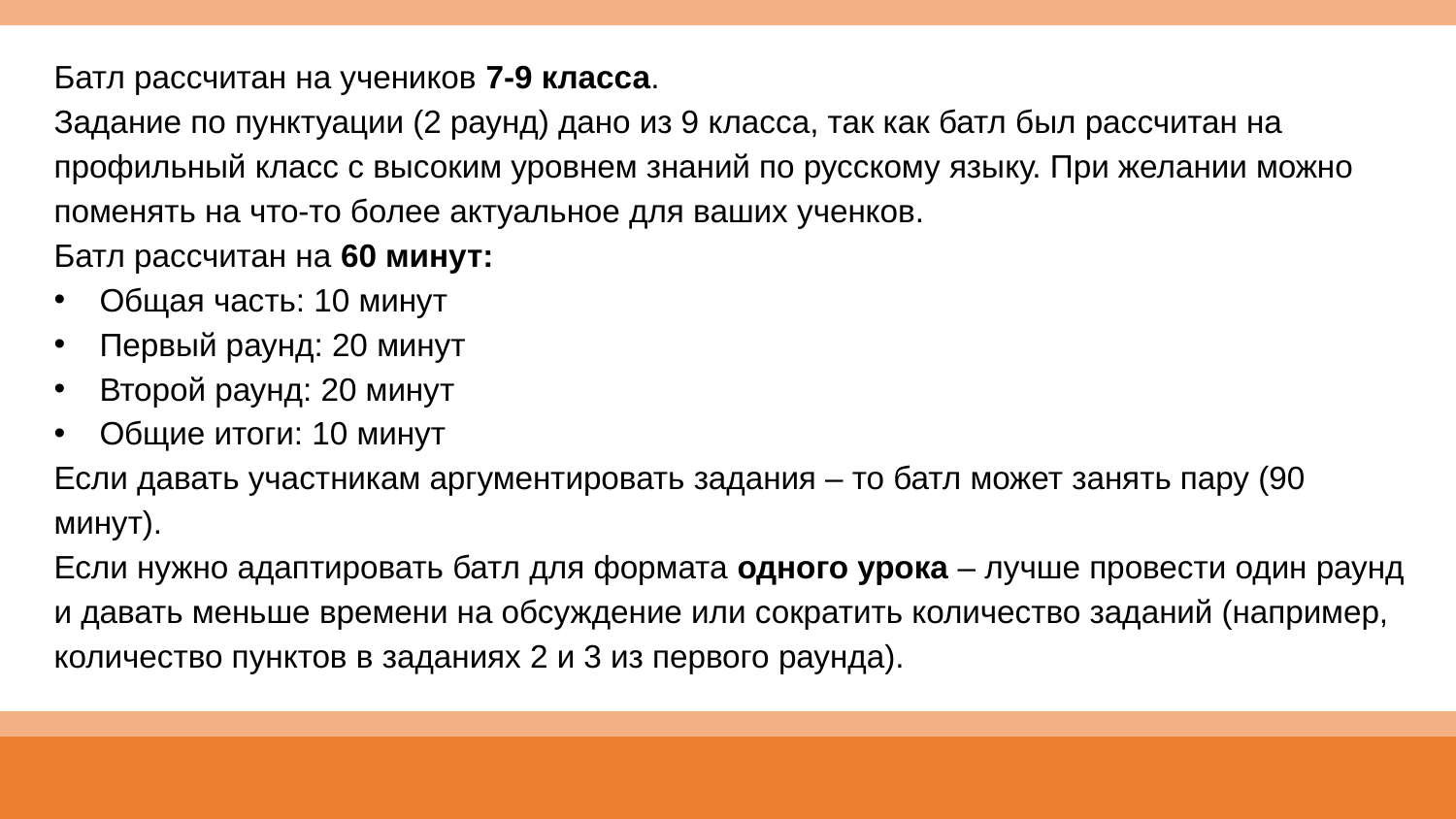

Батл рассчитан на учеников 7-9 класса.
Задание по пунктуации (2 раунд) дано из 9 класса, так как батл был рассчитан на профильный класс с высоким уровнем знаний по русскому языку. При желании можно поменять на что-то более актуальное для ваших ученков.
Батл рассчитан на 60 минут:
Общая часть: 10 минут
Первый раунд: 20 минут
Второй раунд: 20 минут
Общие итоги: 10 минут
Если давать участникам аргументировать задания – то батл может занять пару (90 минут).
Если нужно адаптировать батл для формата одного урока – лучше провести один раунд и давать меньше времени на обсуждение или сократить количество заданий (например, количество пунктов в заданиях 2 и 3 из первого раунда).